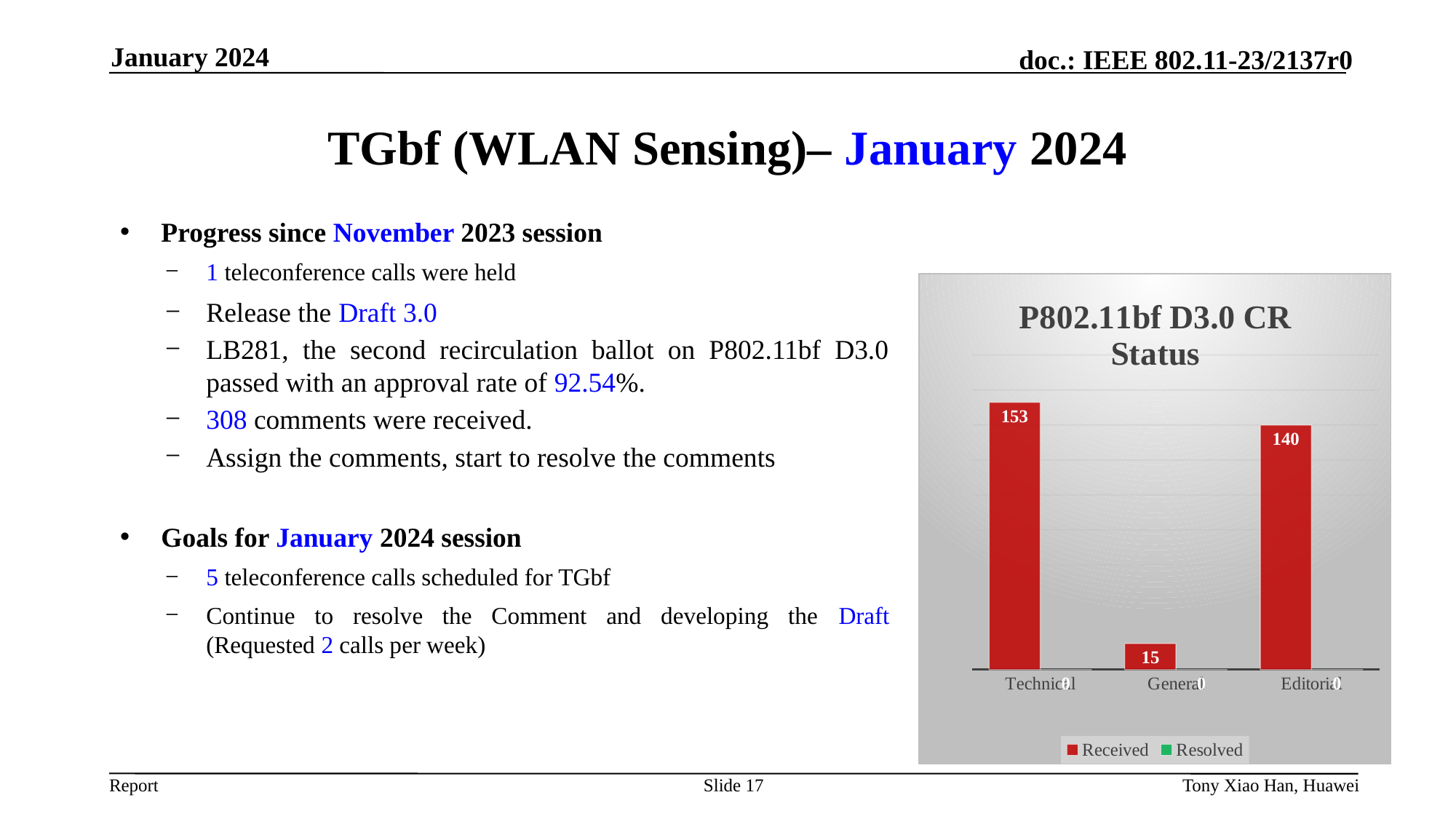

January 2024
# TGbf (WLAN Sensing)– January 2024
Progress since November 2023 session
1 teleconference calls were held
Release the Draft 3.0
LB281, the second recirculation ballot on P802.11bf D3.0 passed with an approval rate of 92.54%.
308 comments were received.
Assign the comments, start to resolve the comments

Goals for January 2024 session
5 teleconference calls scheduled for TGbf
Continue to resolve the Comment and developing the Draft (Requested 2 calls per week)

### Chart: P802.11bf D3.0 CR Status

| Category | Received | Resolved |
|---|---|---|
| Technical | 153.0 | 0.0 |
| General | 15.0 | 0.0 |
| Editorial | 140.0 | 0.0 |
Slide 17
Tony Xiao Han, Huawei